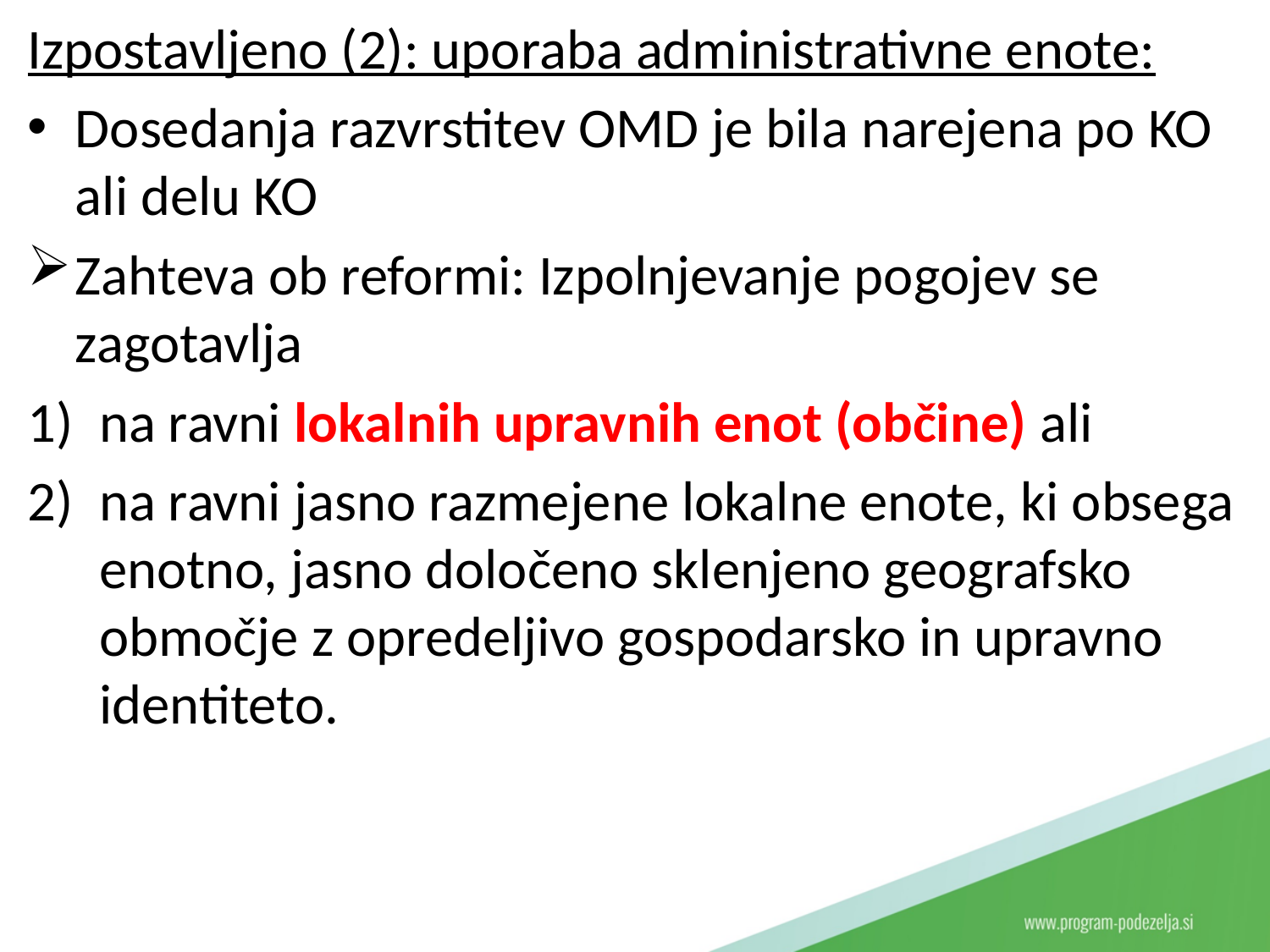

Izpostavljeno (2): uporaba administrativne enote:
Dosedanja razvrstitev OMD je bila narejena po KO ali delu KO
Zahteva ob reformi: Izpolnjevanje pogojev se zagotavlja
na ravni lokalnih upravnih enot (občine) ali
na ravni jasno razmejene lokalne enote, ki obsega enotno, jasno določeno sklenjeno geografsko območje z opredeljivo gospodarsko in upravno identiteto.